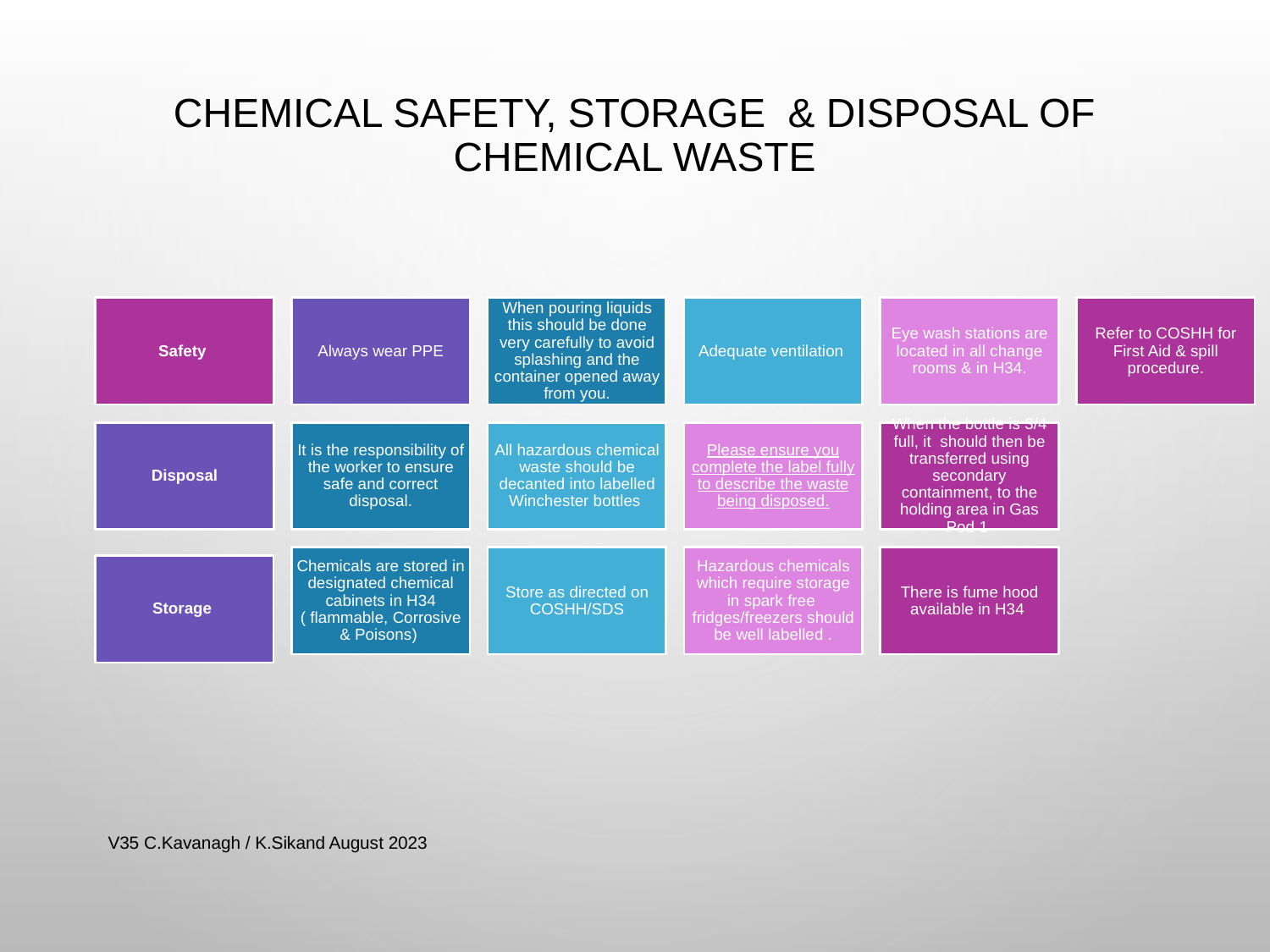

# Chemical Safety, Storage  & Disposal of chemical waste
Safety
Always wear PPE
When pouring liquids this should be done very carefully to avoid splashing and the container opened away from you.
Adequate ventilation
Eye wash stations are located in all change rooms & in H34.
Refer to COSHH for First Aid & spill procedure.
Disposal
It is the responsibility of the worker to ensure safe and correct disposal.
All hazardous chemical waste should be decanted into labelled Winchester bottles
Please ensure you complete the label fully to describe the waste being disposed.
When the bottle is 3/4 full, it  should then be transferred using secondary containment, to the holding area in Gas Pod 1
Storage
Chemicals are stored in designated chemical cabinets in H34 ( flammable, Corrosive & Poisons)
Store as directed on COSHH/SDS
Hazardous chemicals which require storage in spark free  fridges/freezers should be well labelled .
There is fume hood available in H34
V35 C.Kavanagh / K.Sikand August 2023